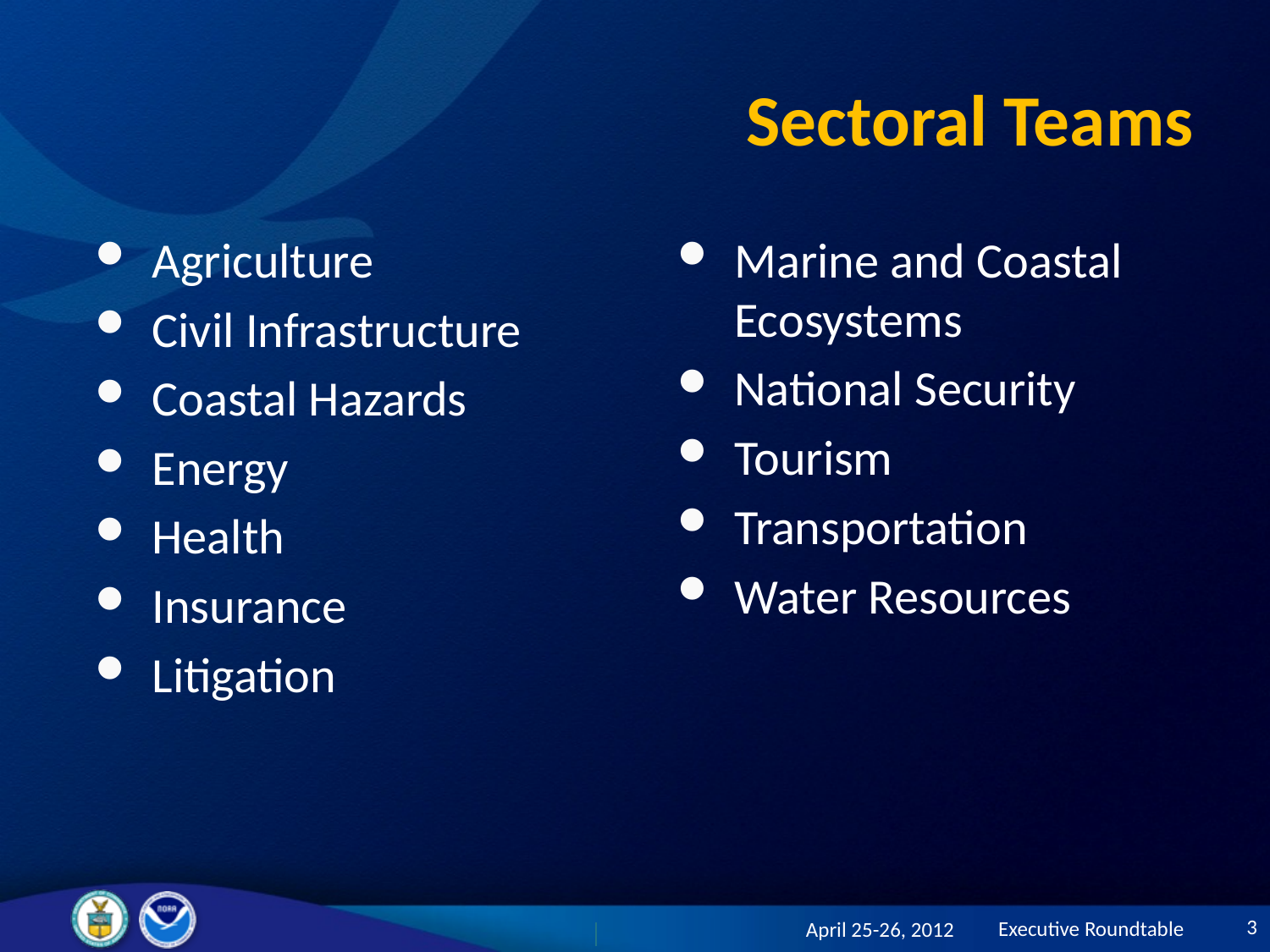

# Sectoral Teams
Agriculture
Civil Infrastructure
Coastal Hazards
Energy
Health
Insurance
Litigation

Marine and Coastal Ecosystems
National Security
Tourism
Transportation
Water Resources